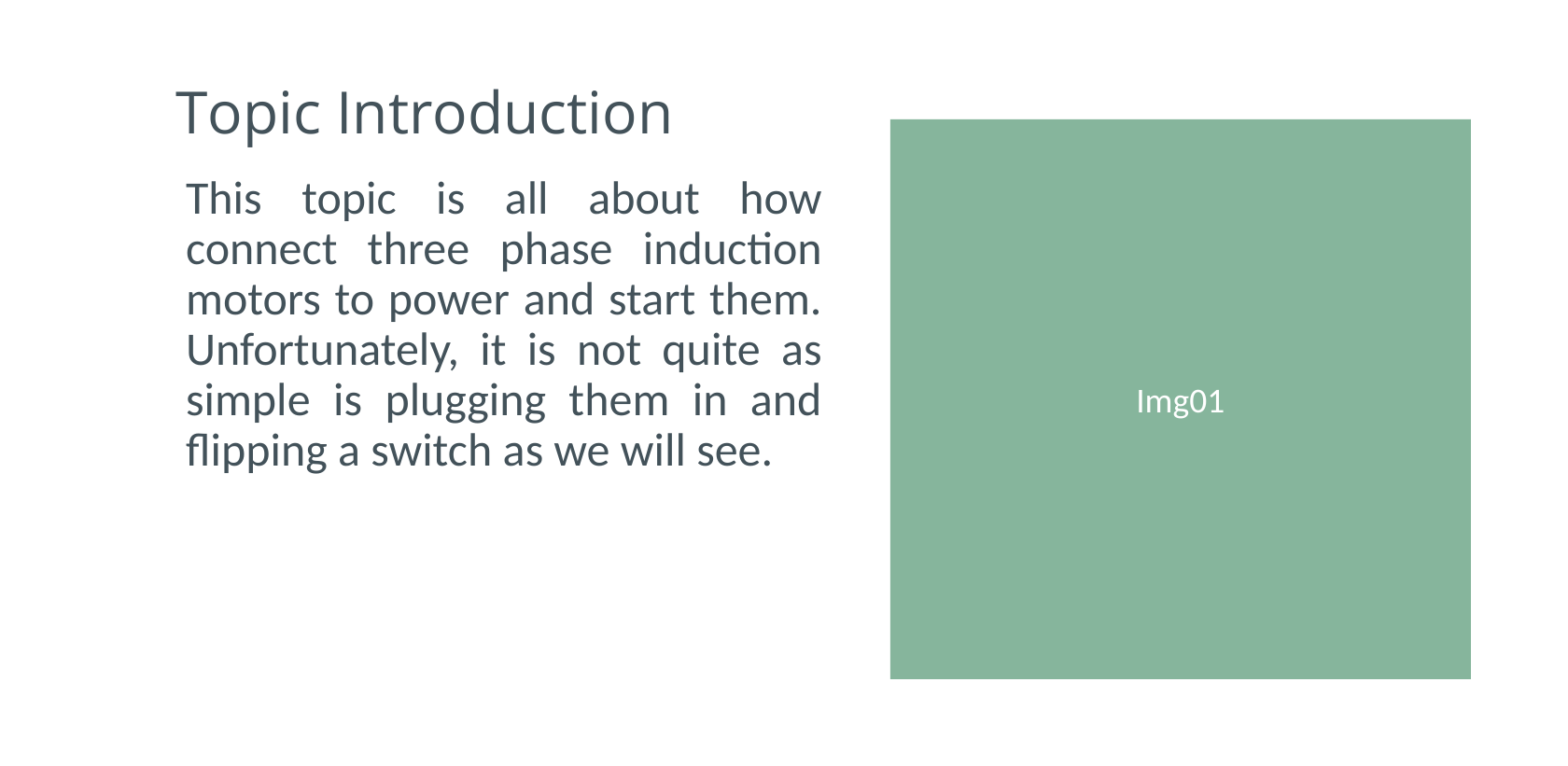

# Topic Introduction
Img01
This topic is all about how connect three phase induction motors to power and start them. Unfortunately, it is not quite as simple is plugging them in and flipping a switch as we will see.